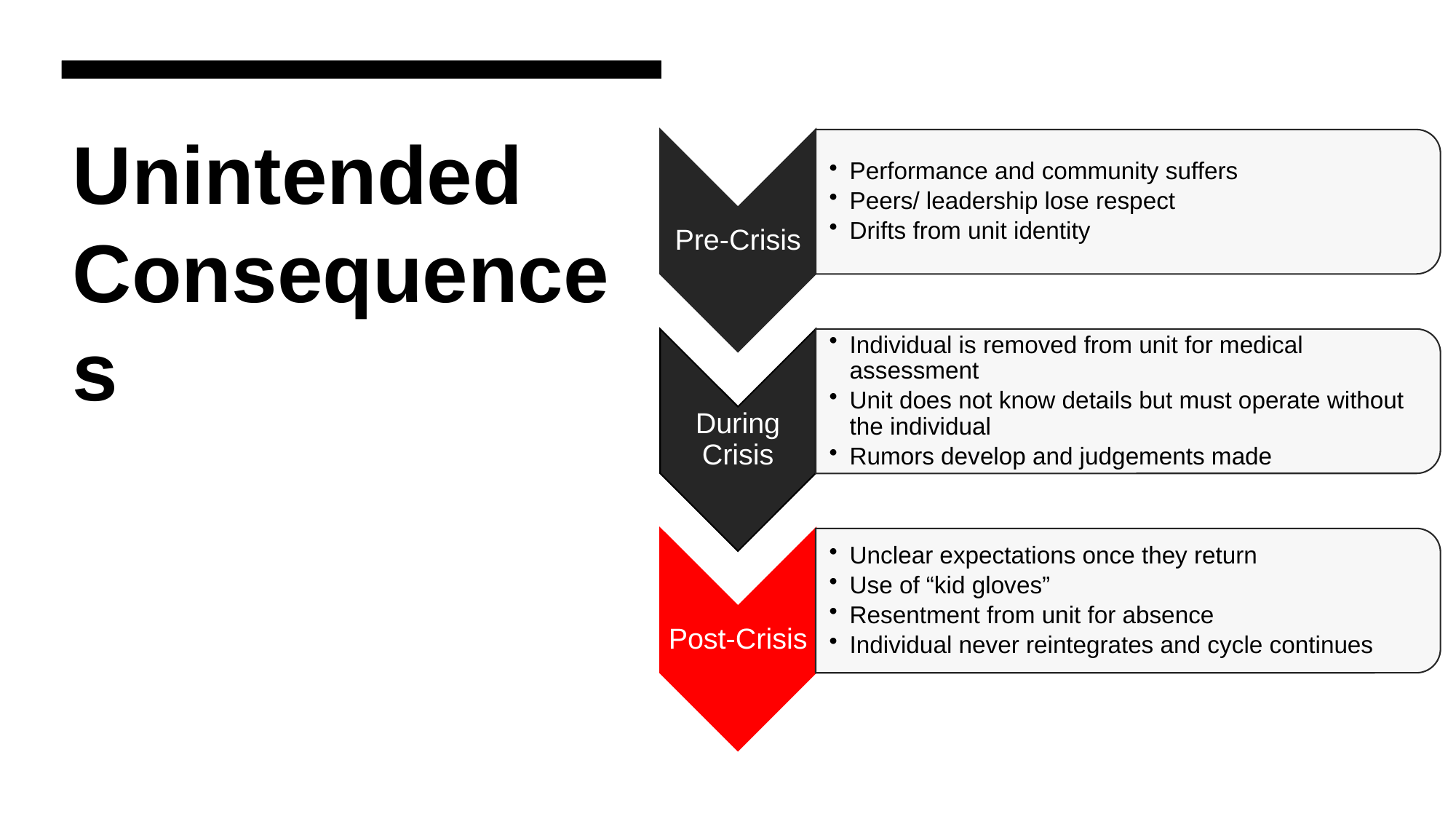

# Unintended Consequences
Pre-Crisis
Performance and community suffers
Peers/ leadership lose respect
Drifts from unit identity
During Crisis
Individual is removed from unit for medical assessment
Unit does not know details but must operate without the individual
Rumors develop and judgements made
Post-Crisis
Unclear expectations once they return
Use of “kid gloves”
Resentment from unit for absence
Individual never reintegrates and cycle continues